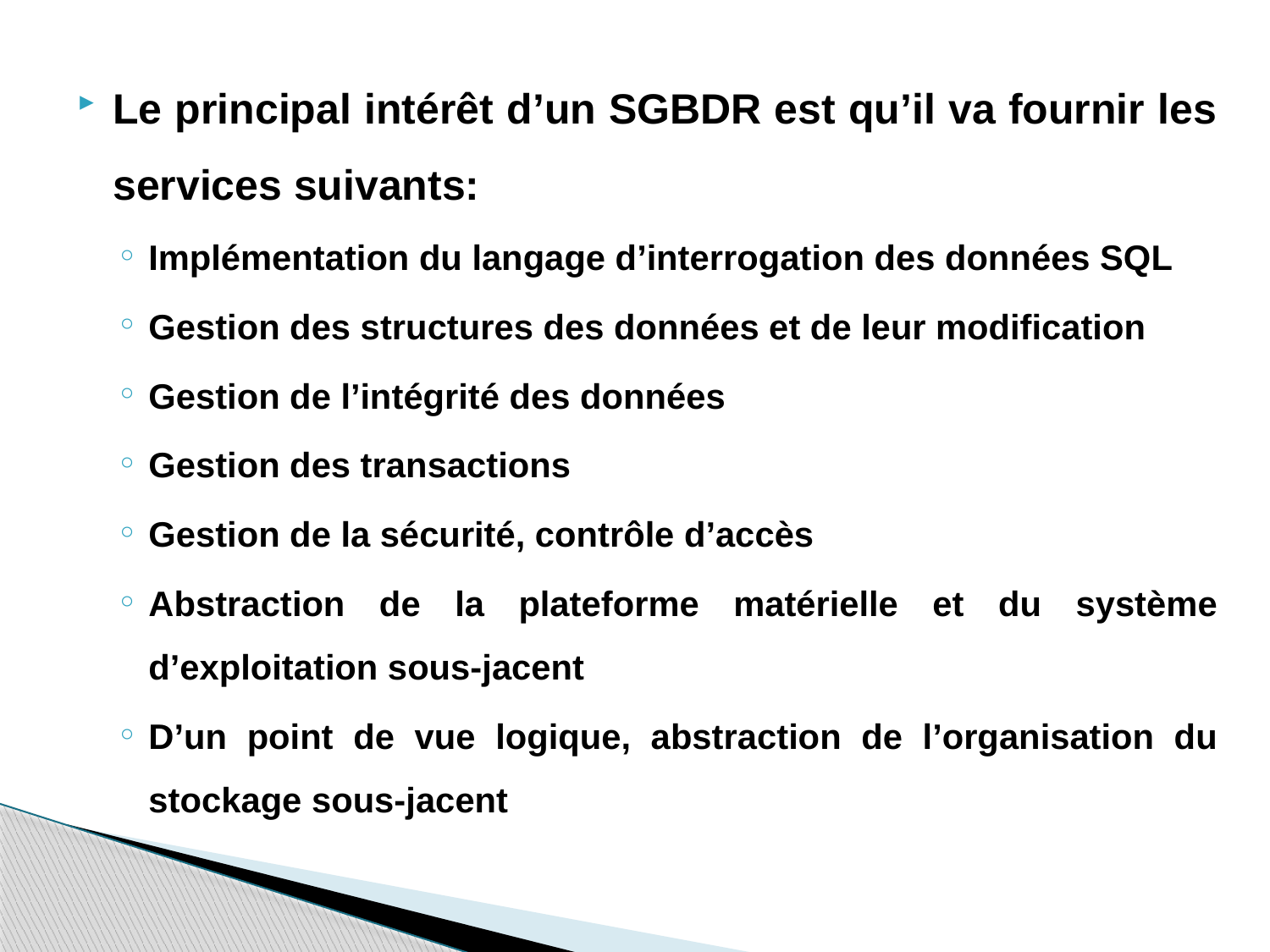

Le principal intérêt d’un SGBDR est qu’il va fournir les services suivants:
Implémentation du langage d’interrogation des données SQL
Gestion des structures des données et de leur modification
Gestion de l’intégrité des données
Gestion des transactions
Gestion de la sécurité, contrôle d’accès
Abstraction de la plateforme matérielle et du système d’exploitation sous-jacent
D’un point de vue logique, abstraction de l’organisation du stockage sous-jacent